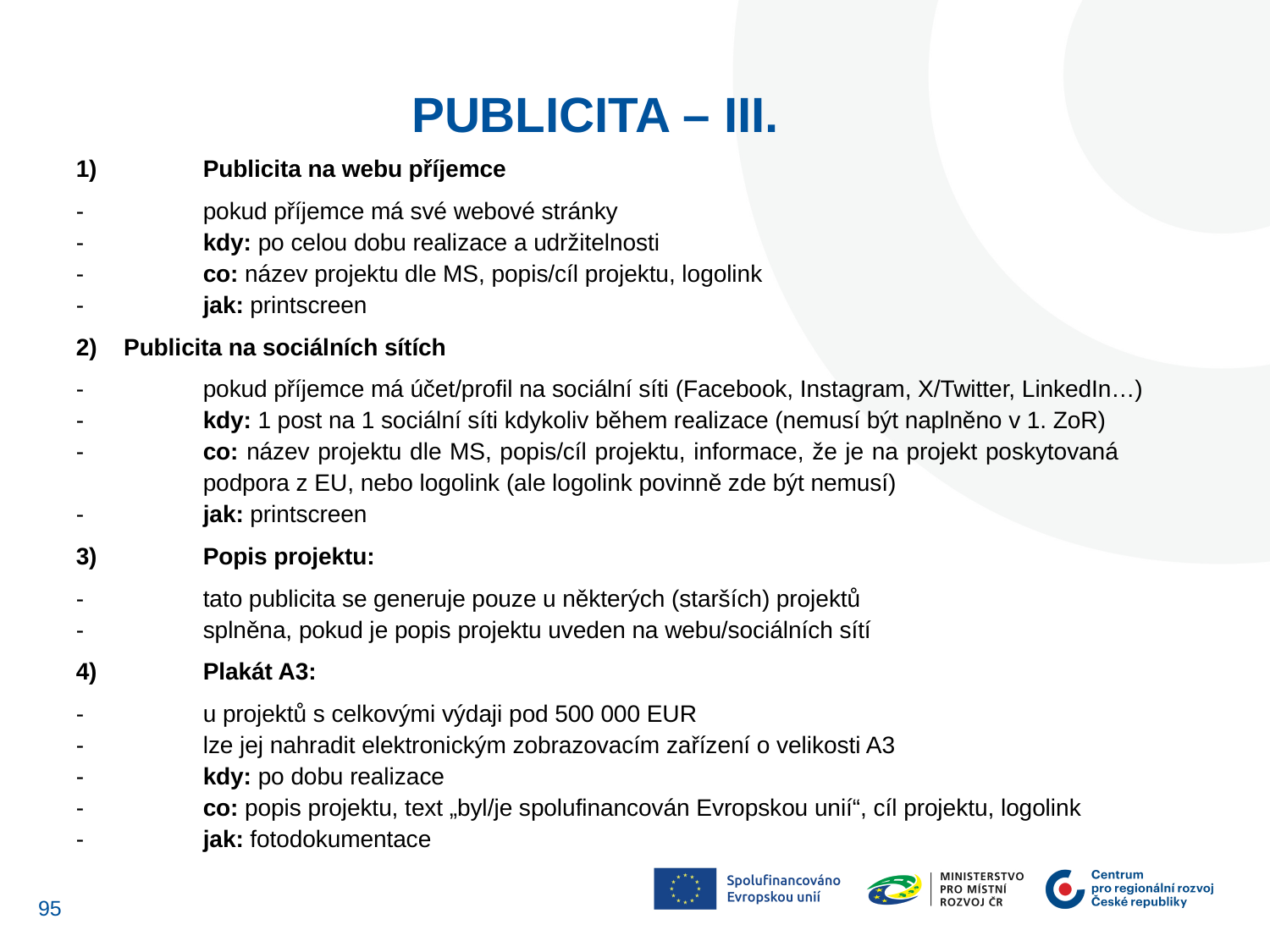

PUBLICITA – III.
1)	Publicita na webu příjemce
-	pokud příjemce má své webové stránky
-	kdy: po celou dobu realizace a udržitelnosti
-	co: název projektu dle MS, popis/cíl projektu, logolink
-	jak: printscreen
Publicita na sociálních sítích
-	pokud příjemce má účet/profil na sociální síti (Facebook, Instagram, X/Twitter, LinkedIn…)
-	kdy: 1 post na 1 sociální síti kdykoliv během realizace (nemusí být naplněno v 1. ZoR)
-	co: název projektu dle MS, popis/cíl projektu, informace, že je na projekt poskytovaná     	podpora z EU, nebo logolink (ale logolink povinně zde být nemusí)
-	jak: printscreen
3)	Popis projektu:
-	tato publicita se generuje pouze u některých (starších) projektů
-	splněna, pokud je popis projektu uveden na webu/sociálních sítí
4)	Plakát A3:
-	u projektů s celkovými výdaji pod 500 000 EUR
-	lze jej nahradit elektronickým zobrazovacím zařízení o velikosti A3
-	kdy: po dobu realizace
-	co: popis projektu, text „byl/je spolufinancován Evropskou unií“, cíl projektu, logolink
-	jak: fotodokumentace

95